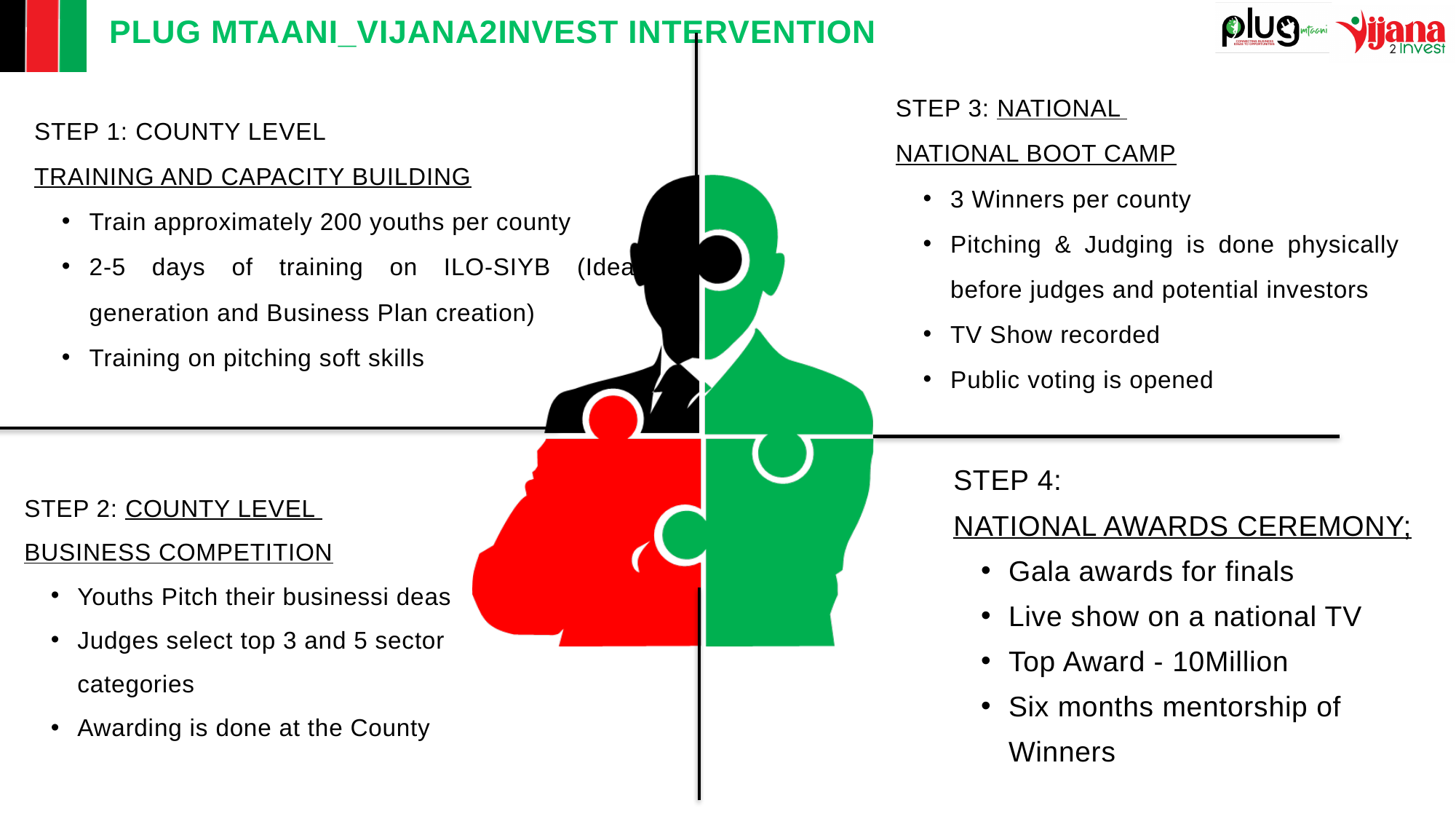

PLUG MTAANI_VIJANA2INVEST INTERVENTION

STEP 3: NATIONAL
NATIONAL BOOT CAMP
3 Winners per county
Pitching & Judging is done physically before judges and potential investors
TV Show recorded
Public voting is opened
STEP 1: COUNTY LEVEL
TRAINING AND CAPACITY BUILDING
Train approximately 200 youths per county
2-5 days of training on ILO-SIYB (Idea generation and Business Plan creation)
Training on pitching soft skills
STEP 4:
NATIONAL AWARDS CEREMONY;
Gala awards for finals
Live show on a national TV
Top Award - 10Million
Six months mentorship of Winners
STEP 2: COUNTY LEVEL
BUSINESS COMPETITION
Youths Pitch their businessi deas
Judges select top 3 and 5 sector categories
Awarding is done at the County